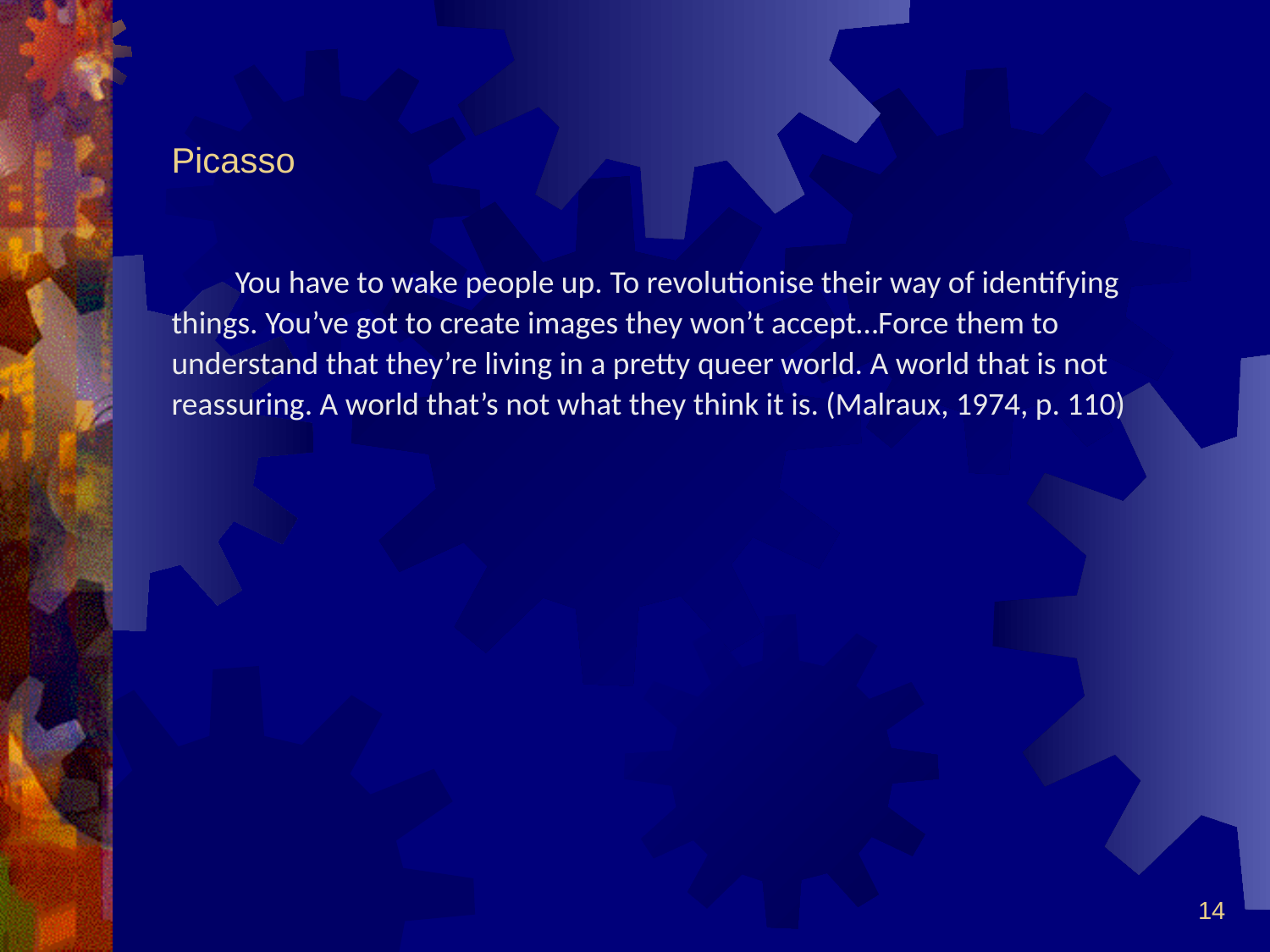

# Picasso
You have to wake people up. To revolutionise their way of identifying things. You’ve got to create images they won’t accept…Force them to understand that they’re living in a pretty queer world. A world that is not reassuring. A world that’s not what they think it is. (Malraux, 1974, p. 110)

14